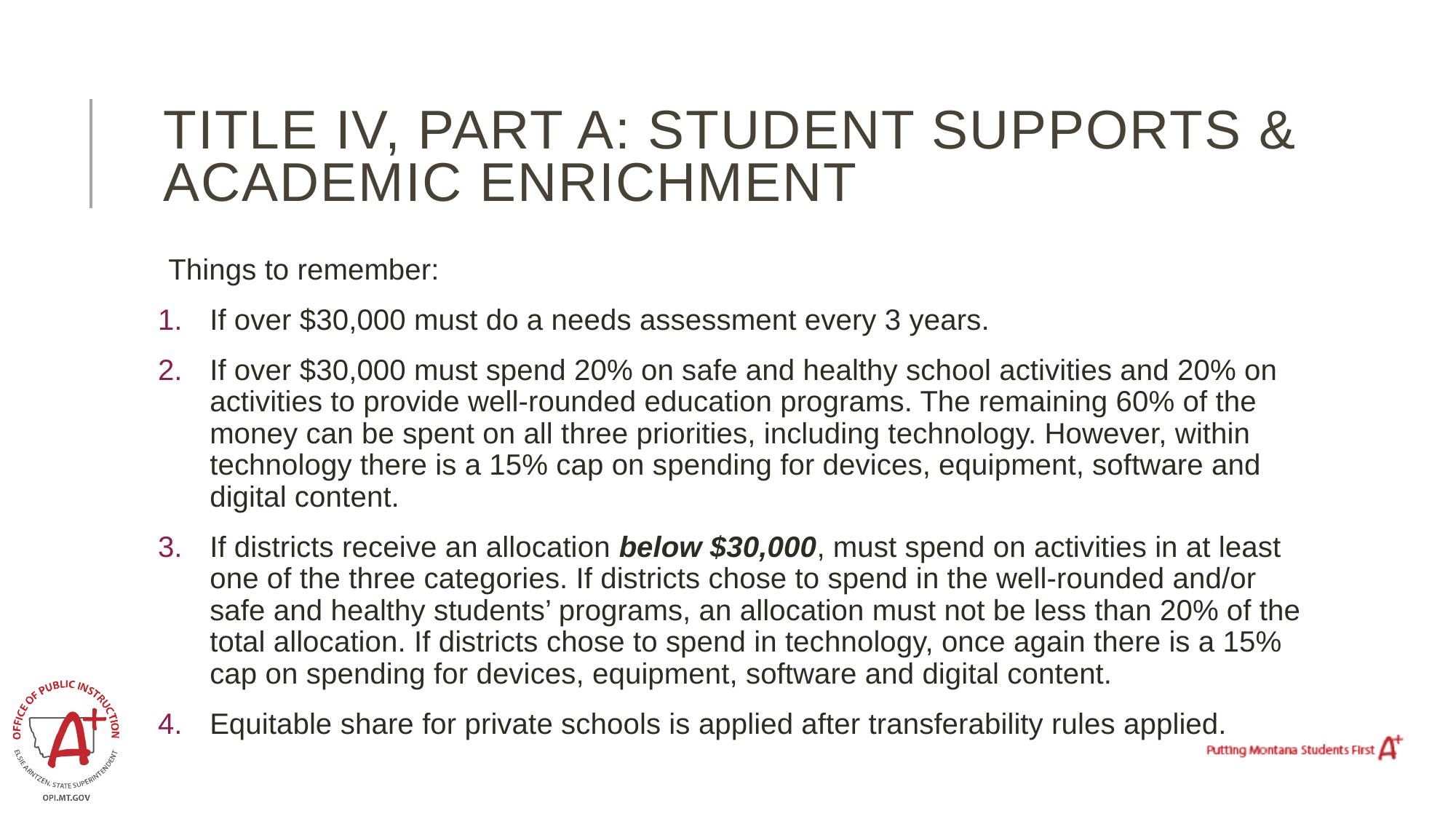

# Title IV, Part a: Student supports & Academic Enrichment
Things to remember:
If over $30,000 must do a needs assessment every 3 years.
If over $30,000 must spend 20% on safe and healthy school activities and 20% on activities to provide well-rounded education programs. The remaining 60% of the money can be spent on all three priorities, including technology. However, within technology there is a 15% cap on spending for devices, equipment, software and digital content.
If districts receive an allocation below $30,000, must spend on activities in at least one of the three categories. If districts chose to spend in the well-rounded and/or safe and healthy students’ programs, an allocation must not be less than 20% of the total allocation. If districts chose to spend in technology, once again there is a 15% cap on spending for devices, equipment, software and digital content.
Equitable share for private schools is applied after transferability rules applied.